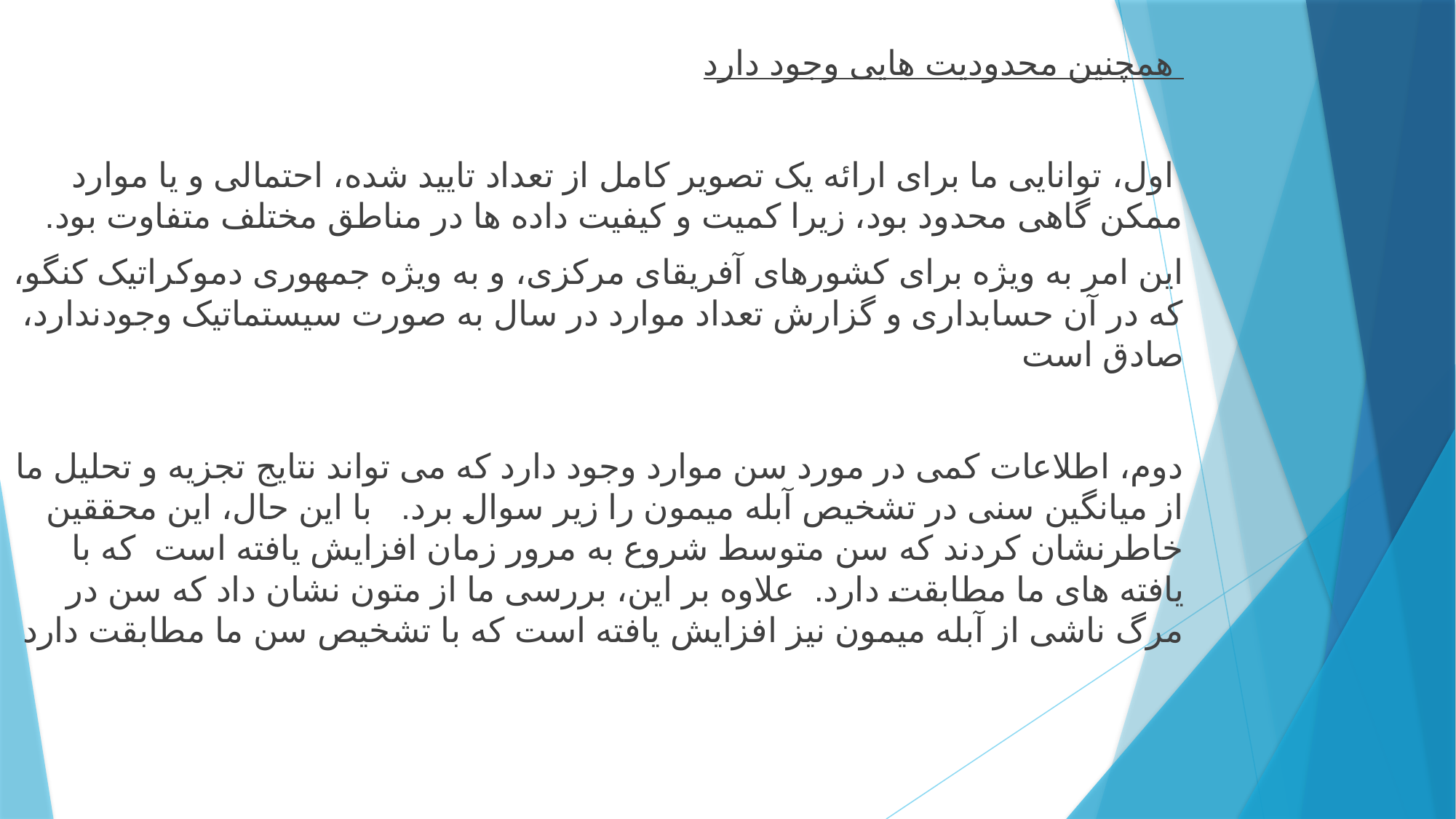

همچنین محدودیت هایی وجود دارد

 اول، توانایی ما برای ارائه یک تصویر کامل از تعداد تایید شده، احتمالی و یا موارد ممکن گاهی محدود بود، زیرا کمیت و کیفیت داده ها در مناطق مختلف متفاوت بود.
این امر به ویژه برای کشورهای آفریقای مرکزی، و به ویژه جمهوری دموکراتیک کنگو، که در آن حسابداری و گزارش تعداد موارد در سال به صورت سیستماتیک وجودندارد، صادق است

دوم، اطلاعات کمی در مورد سن موارد وجود دارد که می تواند نتایج تجزیه و تحلیل ما از میانگین سنی در تشخیص آبله میمون را زیر سوال برد.   با این حال، این محققین خاطرنشان کردند که سن متوسط شروع به مرور زمان افزایش یافته است  که با یافته های ما مطابقت دارد.  علاوه بر این، بررسی ما از متون نشان داد که سن در مرگ ناشی از آبله میمون نیز افزایش یافته است که با تشخیص سن ما مطابقت دارد